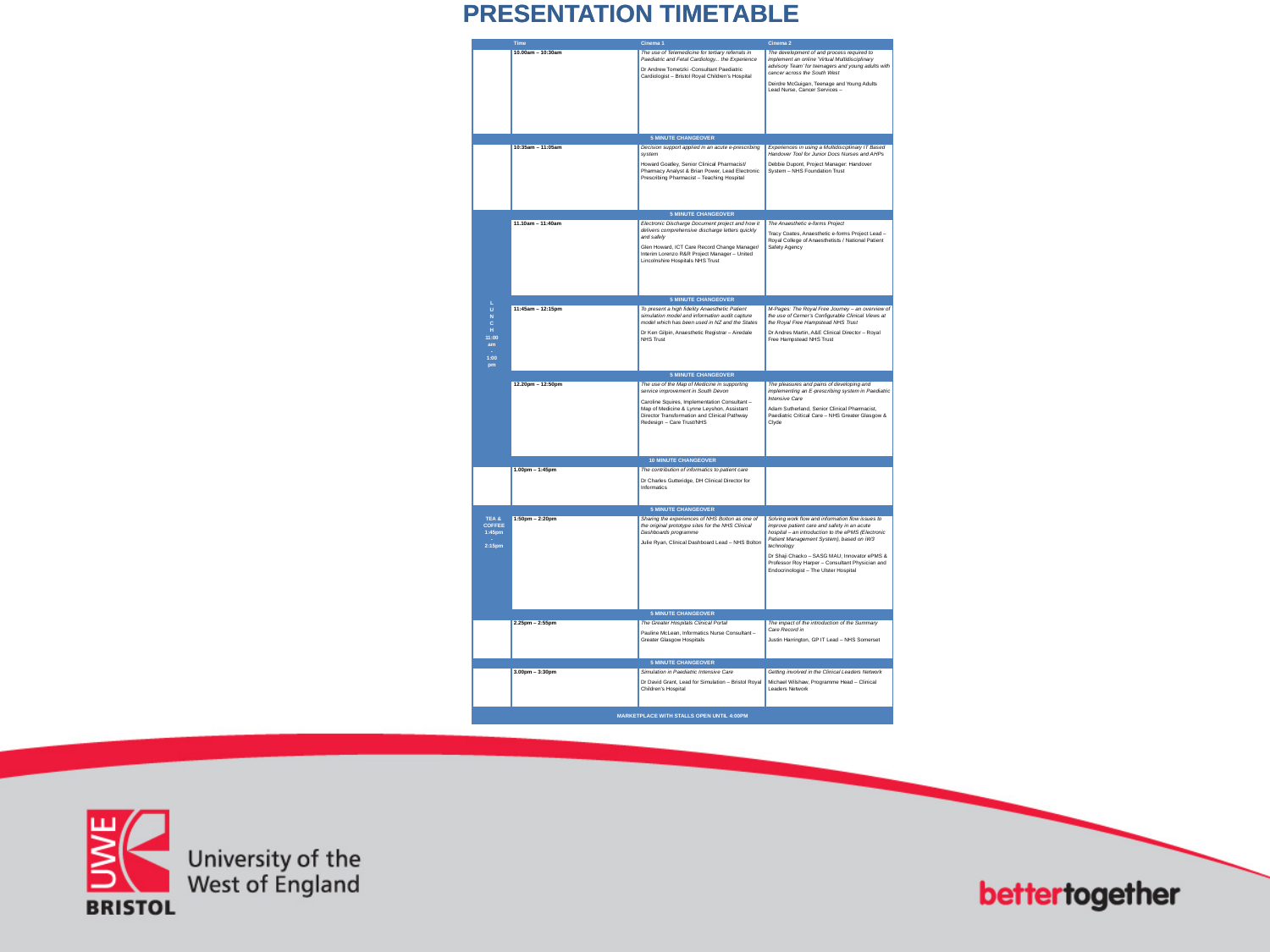

PRESENTATION TIMETABLE

PRESENTATION TIMETABLE

|  | Time | Cinema 1 | Cinema 2 |
| --- | --- | --- | --- |
|  | 10.00am – 10:30am | The use of Telemedicine for tertiary referrals in Paediatric and Fetal Cardiology... the Experience Dr Andrew Tometzki -Consultant Paediatric Cardiologist – Bristol Royal Children’s Hospital | The development of and process required to implement an online 'Virtual Multidisciplinary advisory Team' for teenagers and young adults with cancer across the South West Deirdre McGuigan, Teenage and Young Adults Lead Nurse, Cancer Services – |
| 5 MINUTE CHANGEOVER |  |  |  |
|  | 10:35am – 11:05am | Decision support applied in an acute e-prescribing system Howard Goatley, Senior Clinical Pharmacist/ Pharmacy Analyst & Brian Power, Lead Electronic Prescribing Pharmacist – Teaching Hospital | Experiences in using a Multidisciplinary IT Based Handover Tool for Junior Docs Nurses and AHPs Debbie Dupont, Project Manager: Handover System – NHS Foundation Trust |
| L U N C H 11:00 am - 1:00 pm | 5 MINUTE CHANGEOVER |  |  |
|  | 11.10am – 11:40am | Electronic Discharge Document project and how it delivers comprehensive discharge letters quickly and safely Glen Howard, ICT Care Record Change Manager/ Interim Lorenzo R&R Project Manager – United Lincolnshire Hospitals NHS Trust | The Anaesthetic e-forms Project Tracy Coates, Anaesthetic e-forms Project Lead – Royal College of Anaesthetists / National Patient Safety Agency |
|  | 5 MINUTE CHANGEOVER |  |  |
|  | 11:45am – 12:15pm | To present a high fidelity Anaesthetic Patient simulation model and information audit capture model which has been used in NZ and the States Dr Ken Gilpin, Anaesthetic Registrar – Airedale NHS Trust | M-Pages: The Royal Free Journey – an overview of the use of Cerner’s Configurable Clinical Views at the Royal Free Hampstead NHS Trust Dr Andres Martin, A&E Clinical Director – Royal Free Hampstead NHS Trust |
|  | 5 MINUTE CHANGEOVER |  |  |
|  | 12.20pm – 12:50pm | The use of the Map of Medicine in supporting service improvement in South Devon Caroline Squires, Implementation Consultant – Map of Medicine & Lynne Leyshon, Assistant Director Transformation and Clinical Pathway Redesign – Care Trust/NHS | The pleasures and pains of developing and implementing an E-prescribing system in Paediatric Intensive Care Adam Sutherland, Senior Clinical Pharmacist, Paediatric Critical Care – NHS Greater Glasgow & Clyde |
| 10 MINUTE CHANGEOVER |  |  |  |
|  | 1.00pm – 1:45pm | The contribution of informatics to patient care Dr Charles Gutteridge, DH Clinical Director for Informatics |  |
| 5 MINUTE CHANGEOVER |  |  |  |
| TEA & COFFEE 1:45pm - 2:15pm | 1:50pm – 2:20pm | Sharing the experiences of NHS Bolton as one of the original prototype sites for the NHS Clinical Dashboards programme Julie Ryan, Clinical Dashboard Lead – NHS Bolton | Solving work flow and information flow issues to improve patient care and safety in an acute hospital – an introduction to the ePMS (Electronic Patient Management System), based on iW3 technology Dr Shaji Chacko – SASG MAU; Innovator ePMS & Professor Roy Harper – Consultant Physician and Endocrinologist – The Ulster Hospital |
| 5 MINUTE CHANGEOVER |  |  |  |
|  | 2.25pm – 2:55pm | The Greater Hospitals Clinical Portal Pauline McLean, Informatics Nurse Consultant – Greater Glasgow Hospitals | The impact of the introduction of the Summary Care Record in Justin Harrington, GP IT Lead – NHS Somerset |
| 5 MINUTE CHANGEOVER |  |  |  |
|  | 3.00pm – 3:30pm | Simulation in Paediatric Intensive Care Dr David Grant, Lead for Simulation – Bristol Royal Children’s Hospital | Getting involved in the Clinical Leaders Network Michael Wilshaw, Programme Head – Clinical Leaders Network |
| MARKETPLACE WITH STALLS OPEN UNTIL 4:00PM |  |  |  |